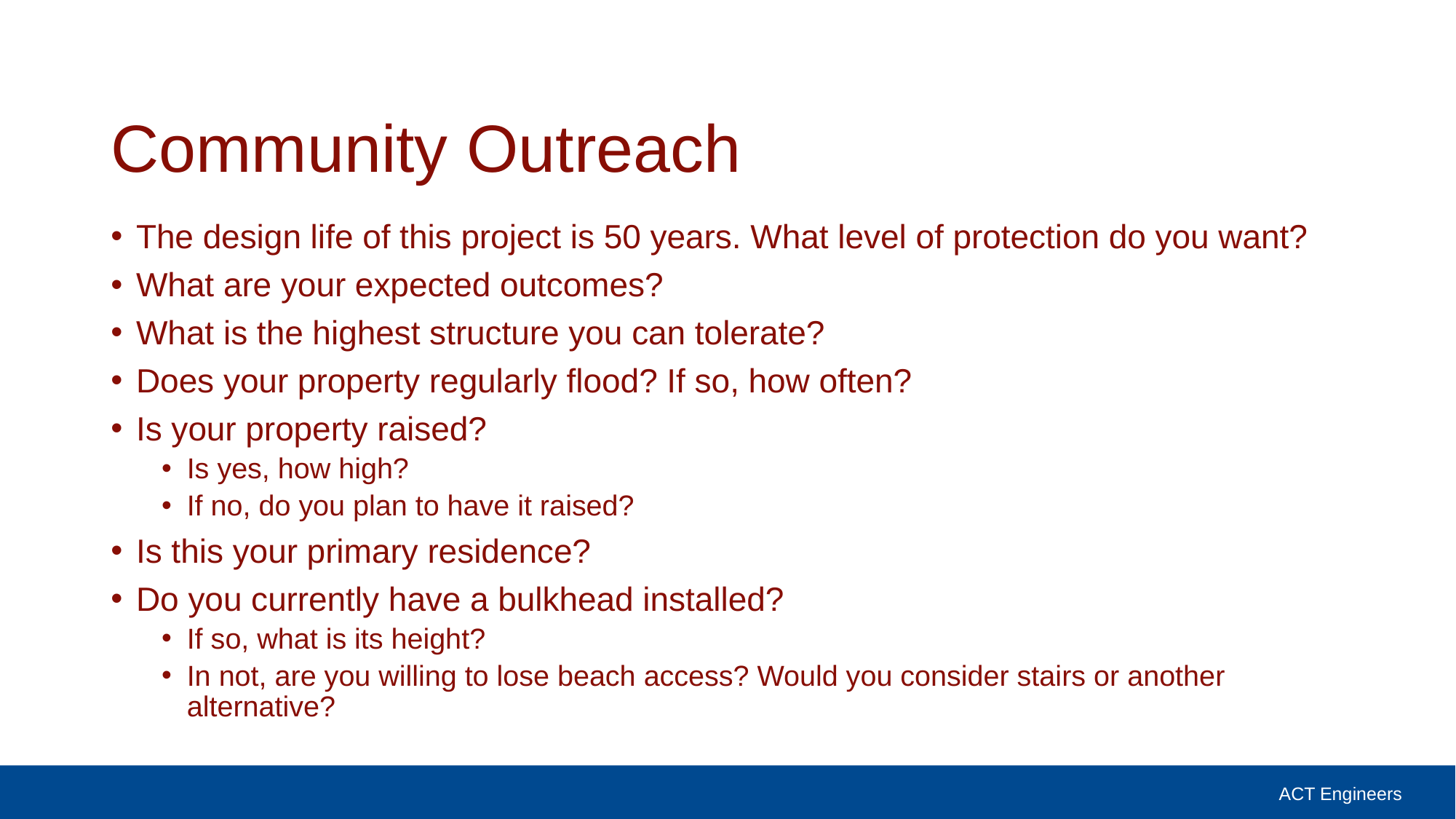

# Community Outreach
The design life of this project is 50 years. What level of protection do you want?
What are your expected outcomes?
What is the highest structure you can tolerate?
Does your property regularly flood? If so, how often?
Is your property raised?
Is yes, how high?
If no, do you plan to have it raised?
Is this your primary residence?
Do you currently have a bulkhead installed?
If so, what is its height?
In not, are you willing to lose beach access? Would you consider stairs or another alternative?

ACT Engineers